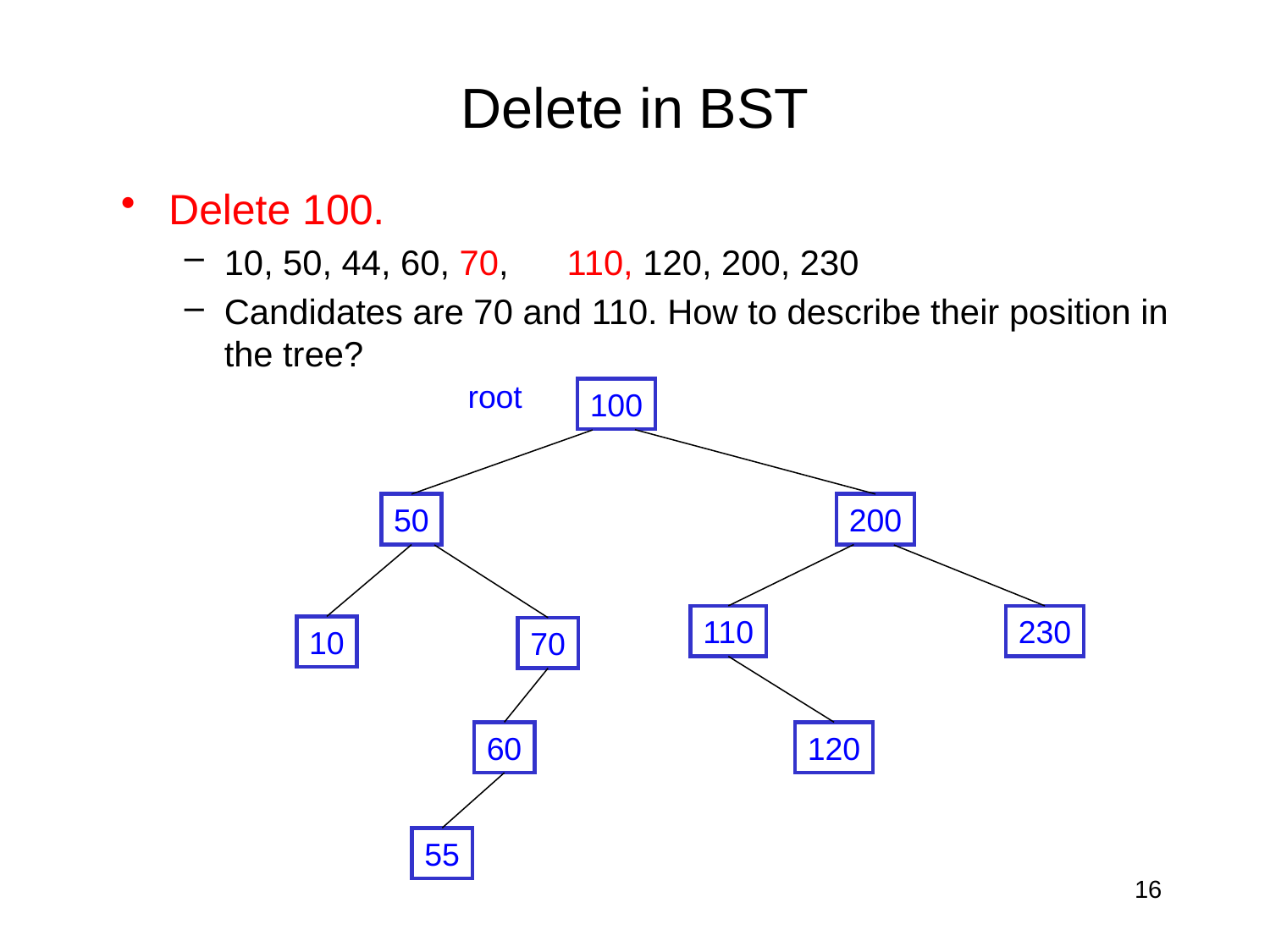

# Delete in BST
Delete 100.
10, 50, 44, 60, 70,      110, 120, 200, 230
Candidates are 70 and 110. How to describe their position in the tree?
root
100
200
50
110
230
10
70
60
120
55
16